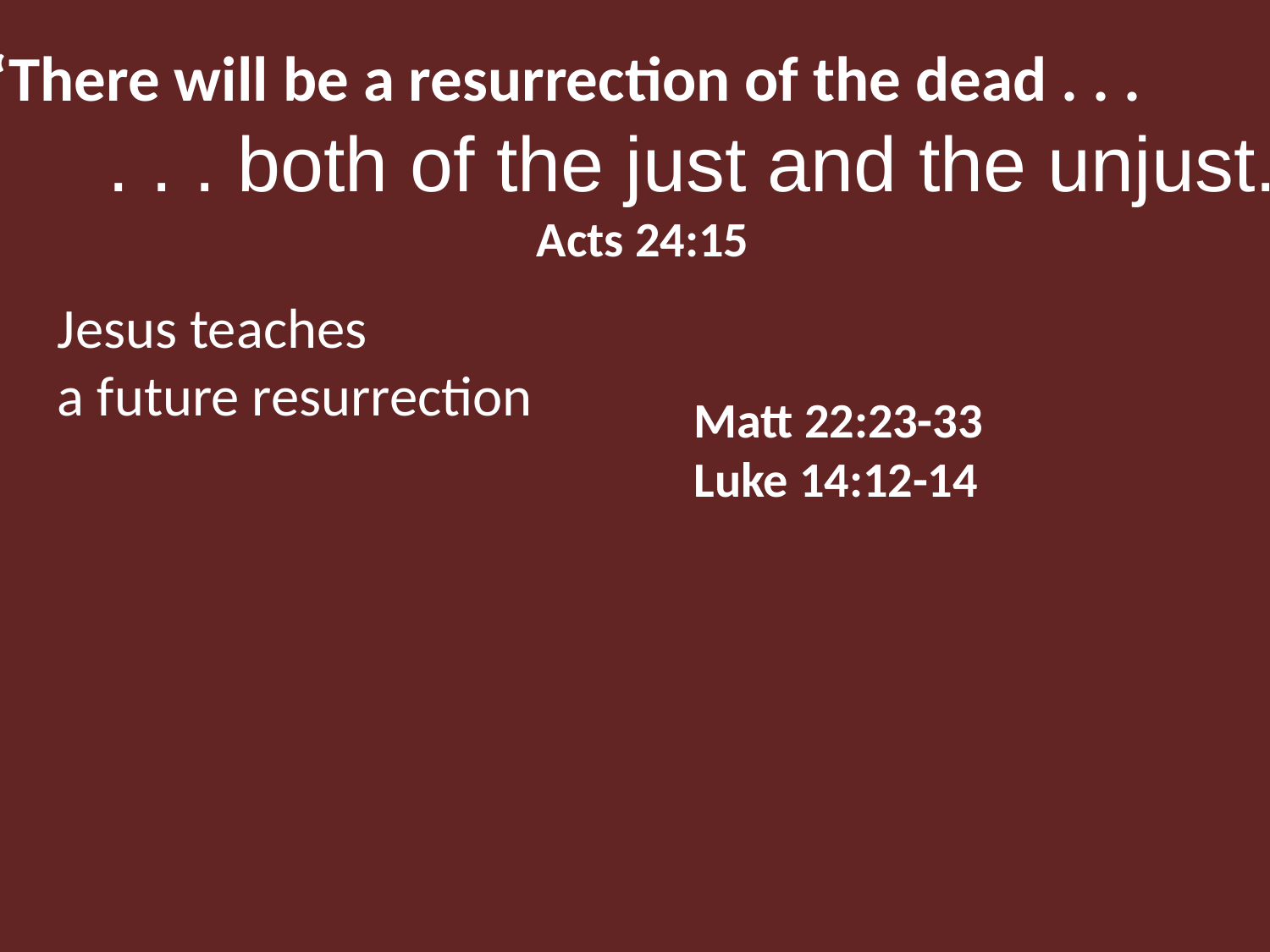

“There will be a resurrection of the dead . . .
	. . . both of the just and the unjust.”
Acts 24:15
Jesus teaches
a future resurrection
Matt 22:23-33
Luke 14:12-14